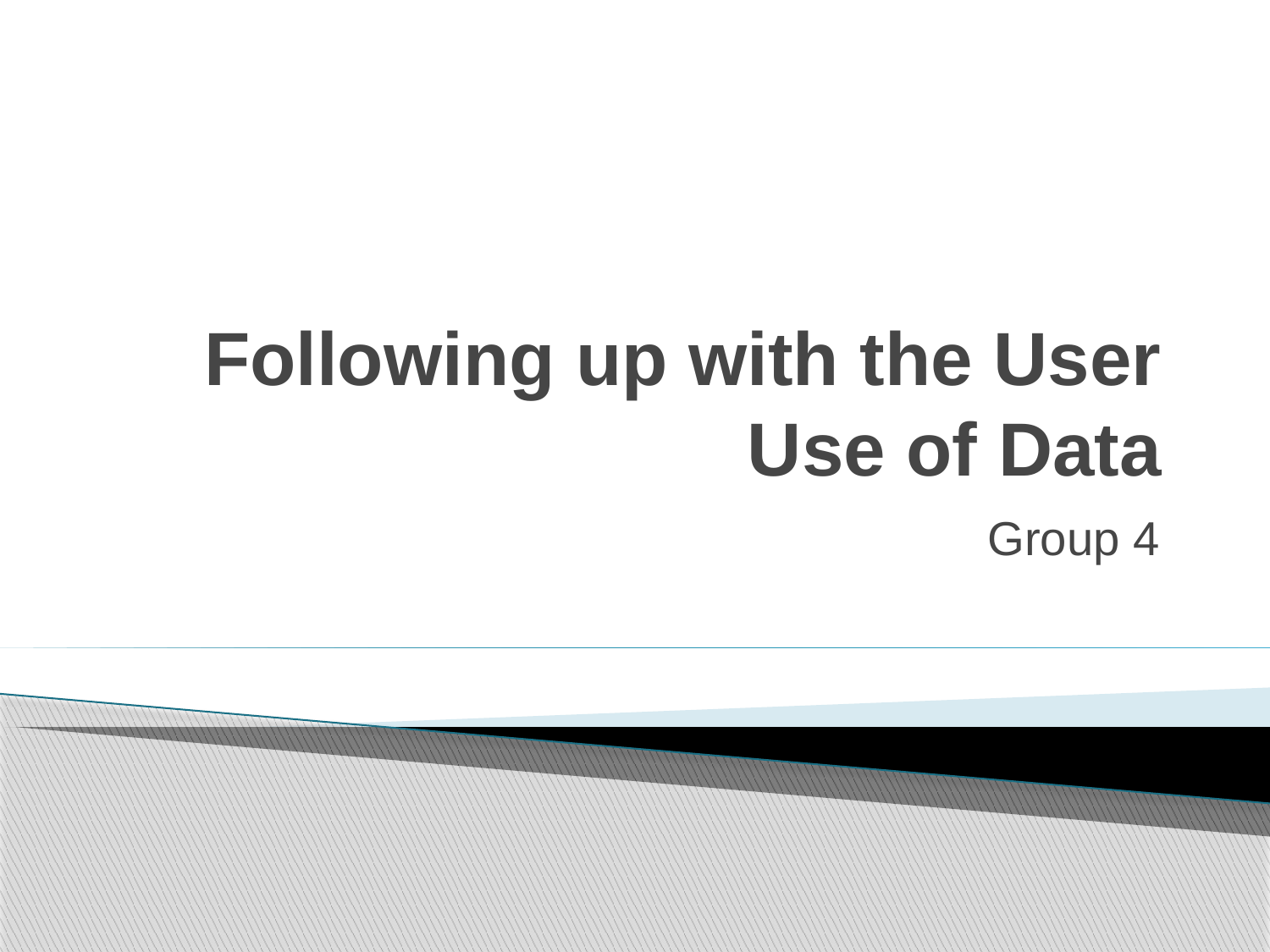

# Following up with the User Use of Data
Group 4